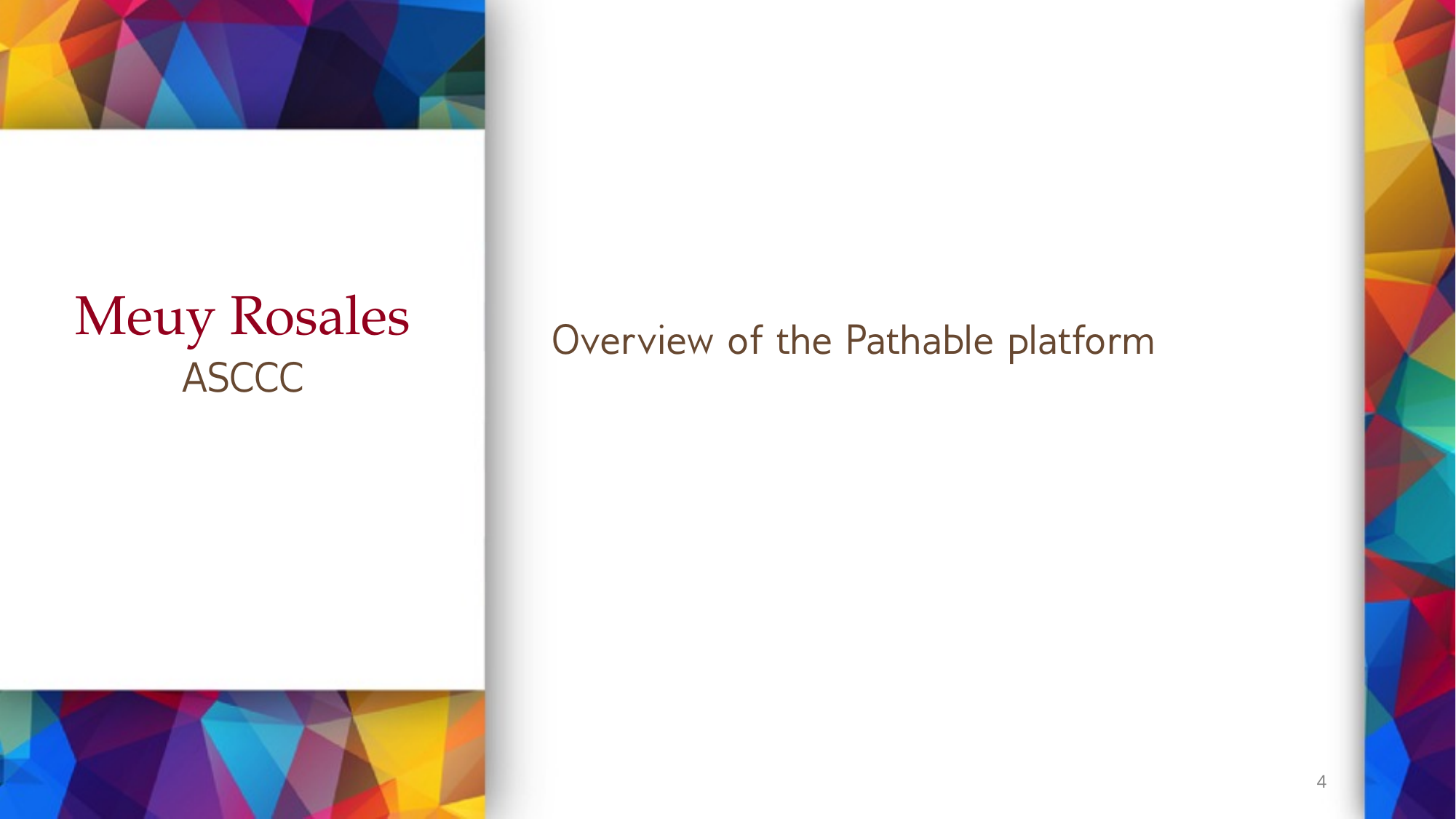

# Meuy Rosales
Overview of the Pathable platform
ASCCC
4